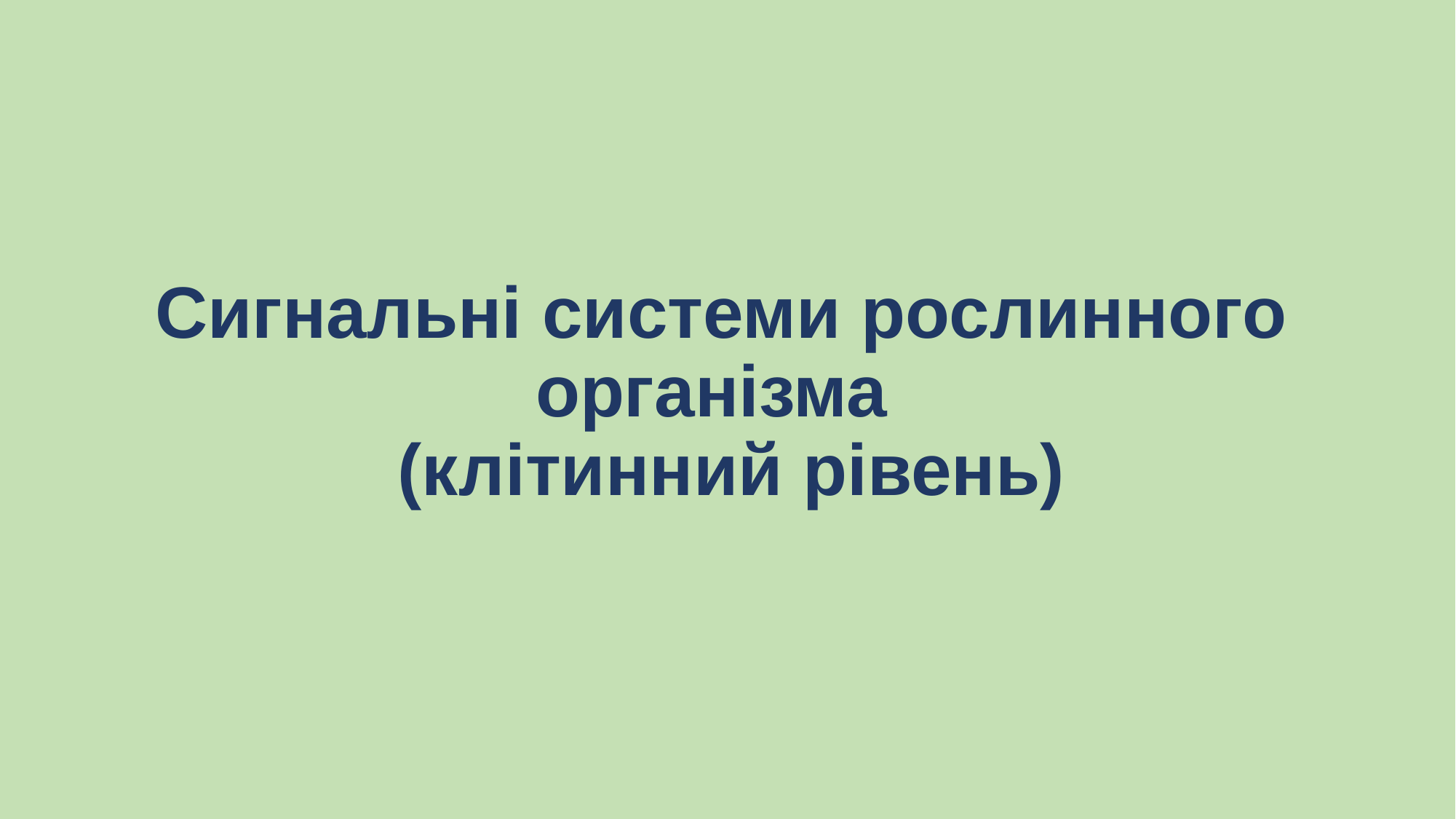

# Сигнальні системи рослинного організма (клітинний рівень)